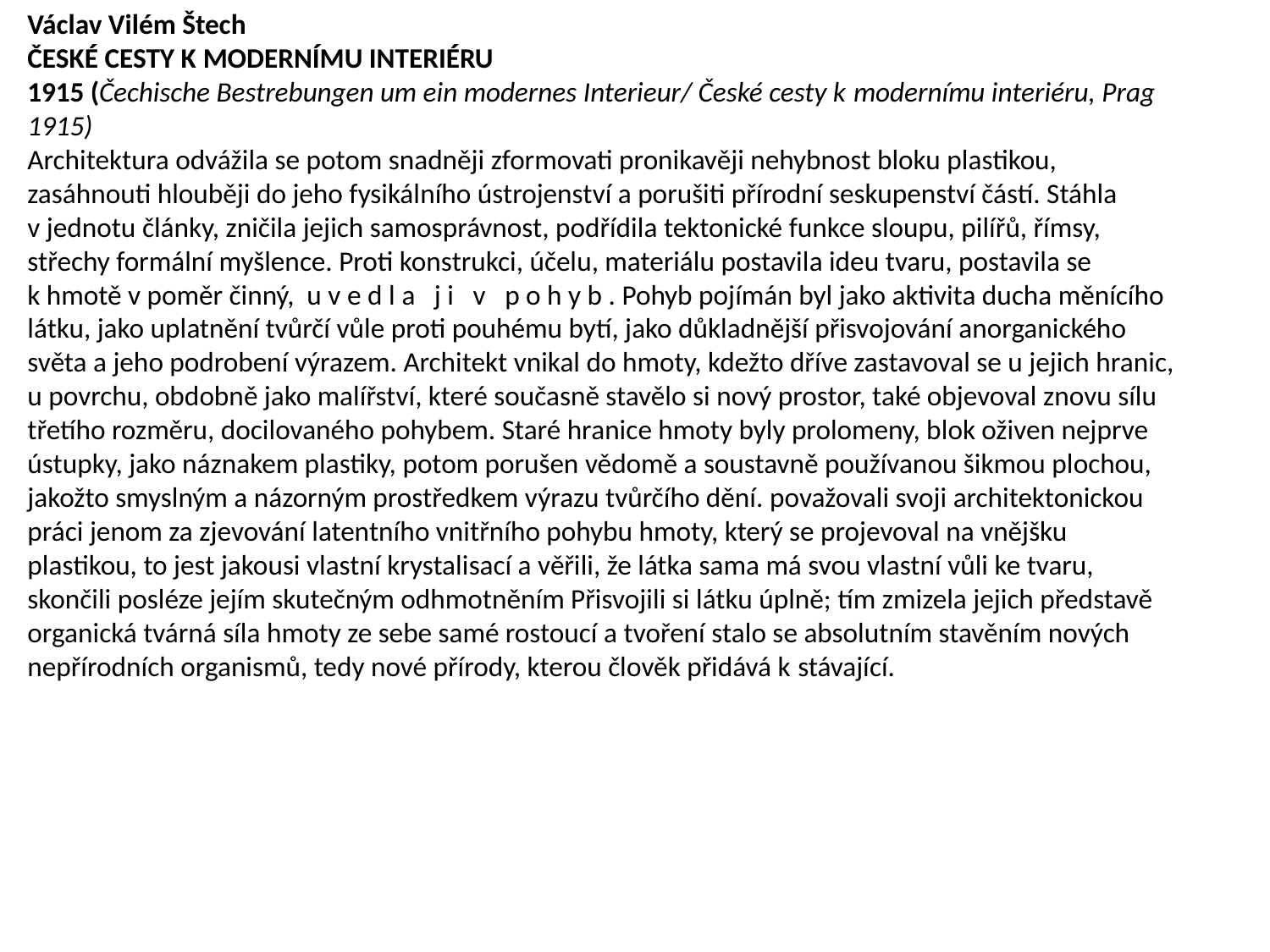

Václav Vilém Štech
ČESKÉ CESTY K MODERNÍMU INTERIÉRU
1915 (Čechische Bestrebungen um ein modernes Interieur/ České cesty k modernímu interiéru, Prag 1915)
Architektura odvážila se potom snadněji zformovati pronikavěji nehybnost bloku plastikou, zasáhnouti hlouběji do jeho fysikálního ústrojenství a porušiti přírodní seskupenství částí. Stáhla v jednotu články, zničila jejich samosprávnost, podřídila tektonické funkce sloupu, pilířů, římsy, střechy formální myšlence. Proti konstrukci, účelu, materiálu postavila ideu tvaru, postavila se k hmotě v poměr činný,  u v e d l a   j i   v   p o h y b . Pohyb pojímán byl jako aktivita ducha měnícího látku, jako uplatnění tvůrčí vůle proti pouhému bytí, jako důkladnější přisvojování anorganického světa a jeho podrobení výrazem. Architekt vnikal do hmoty, kdežto dříve zastavoval se u jejich hranic, u povrchu, obdobně jako malířství, které současně stavělo si nový prostor, také objevoval znovu sílu třetího rozměru, docilovaného pohybem. Staré hranice hmoty byly prolomeny, blok oživen nejprve ústupky, jako náznakem plastiky, potom porušen vědomě a soustavně používanou šikmou plochou, jakožto smyslným a názorným prostředkem výrazu tvůrčího dění. považovali svoji architektonickou práci jenom za zjevování latentního vnitřního pohybu hmoty, který se projevoval na vnějšku plastikou, to jest jakousi vlastní krystalisací a věřili, že látka sama má svou vlastní vůli ke tvaru, skončili posléze jejím skutečným odhmotněním Přisvojili si látku úplně; tím zmizela jejich představě organická tvárná síla hmoty ze sebe samé rostoucí a tvoření stalo se absolutním stavěním nových nepřírodních organismů, tedy nové přírody, kterou člověk přidává k stávající.